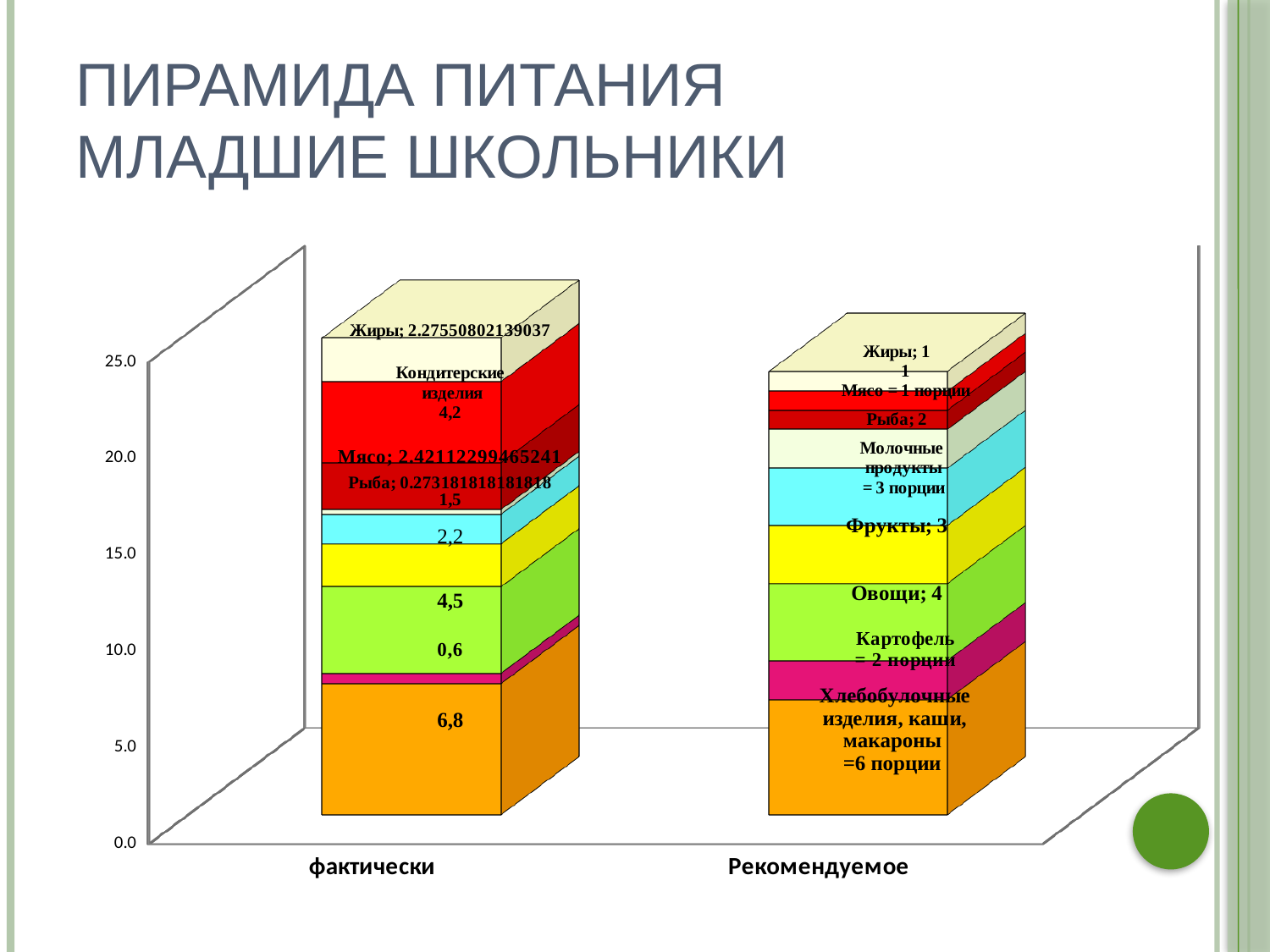

# ПИРАМИДА ПИТАНИЯ младшие школьники

[unsupported chart]